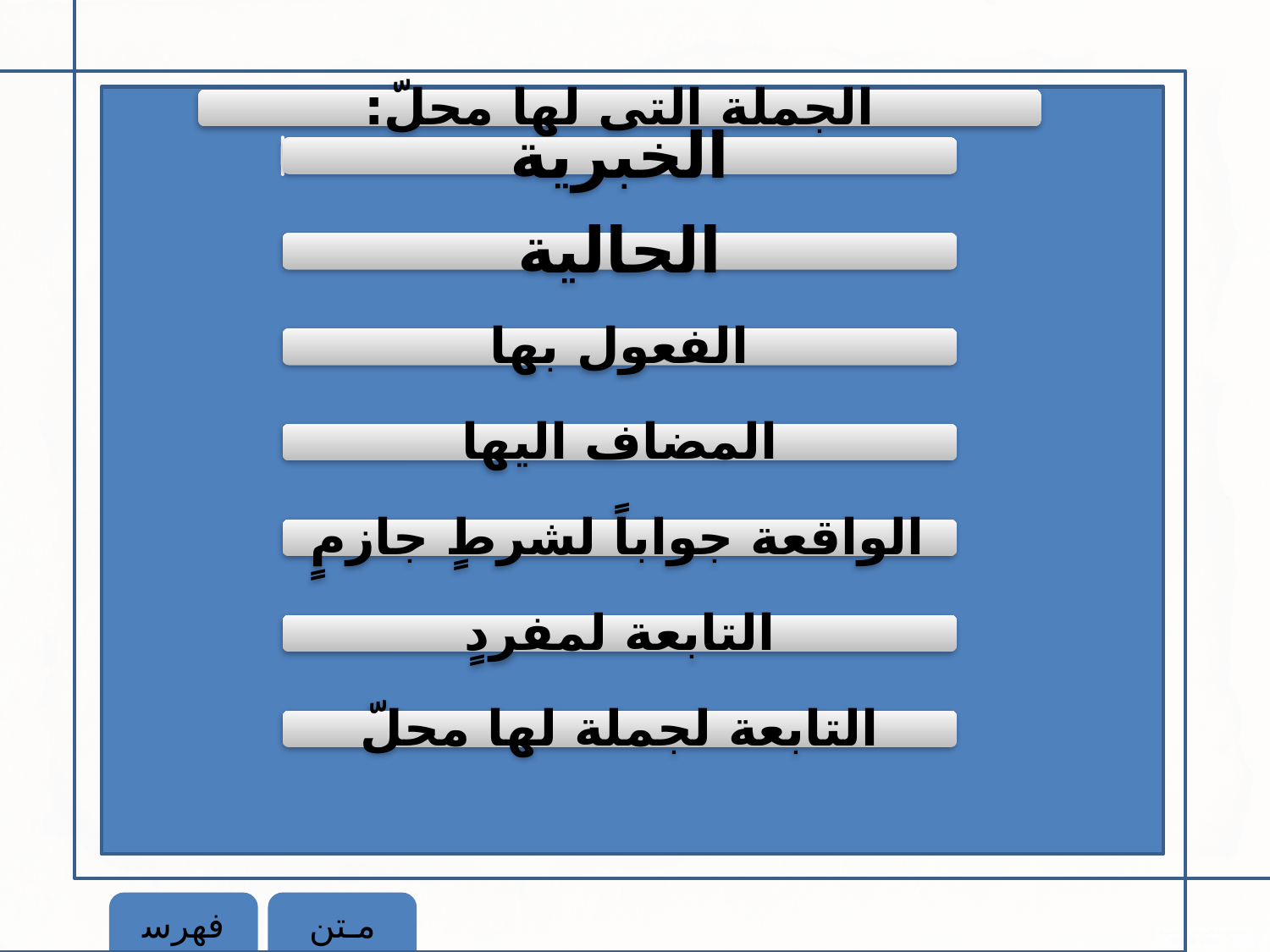

المضاف الیها
الفعول بها
الحالیة
الخبریة
فهرست
مـتن